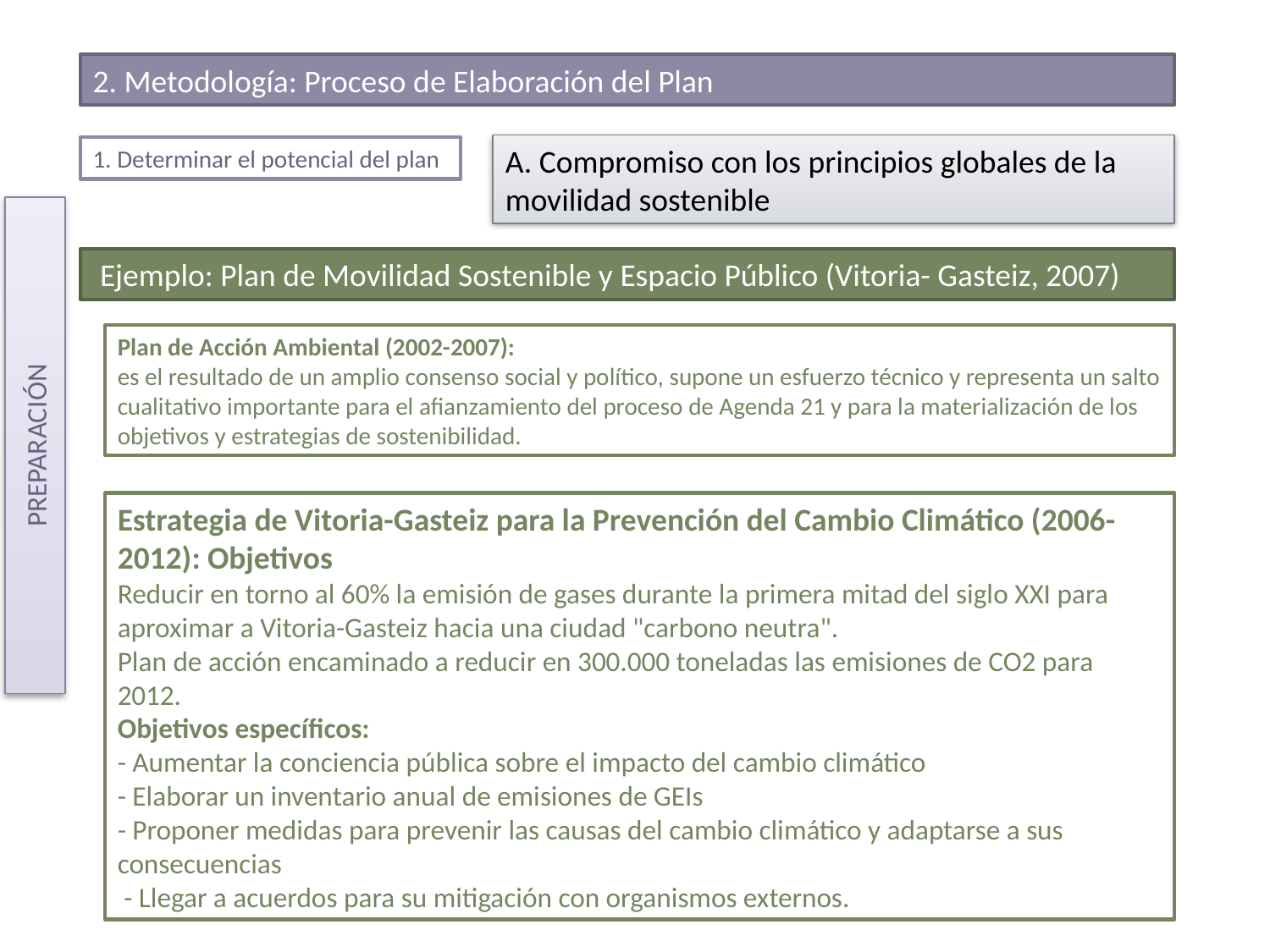

2. Metodología: Proceso de Elaboración del Plan
A. Compromiso con los principios globales de la movilidad sostenible
1. Determinar el potencial del plan
PREPARACIÓN
 Ejemplo: Plan de Movilidad Sostenible y Espacio Público (Vitoria- Gasteiz, 2007)

Plan de Acción Ambiental (2002-2007):
es el resultado de un amplio consenso social y político, supone un esfuerzo técnico y representa un salto cualitativo importante para el afianzamiento del proceso de Agenda 21 y para la materialización de los objetivos y estrategias de sostenibilidad.
Estrategia de Vitoria-Gasteiz para la Prevención del Cambio Climático (2006-2012): Objetivos
Reducir en torno al 60% la emisión de gases durante la primera mitad del siglo XXI para aproximar a Vitoria-Gasteiz hacia una ciudad "carbono neutra".
Plan de acción encaminado a reducir en 300.000 toneladas las emisiones de CO2 para 2012.
Objetivos específicos:
- Aumentar la conciencia pública sobre el impacto del cambio climático
- Elaborar un inventario anual de emisiones de GEIs
- Proponer medidas para prevenir las causas del cambio climático y adaptarse a sus consecuencias
 - Llegar a acuerdos para su mitigación con organismos externos.